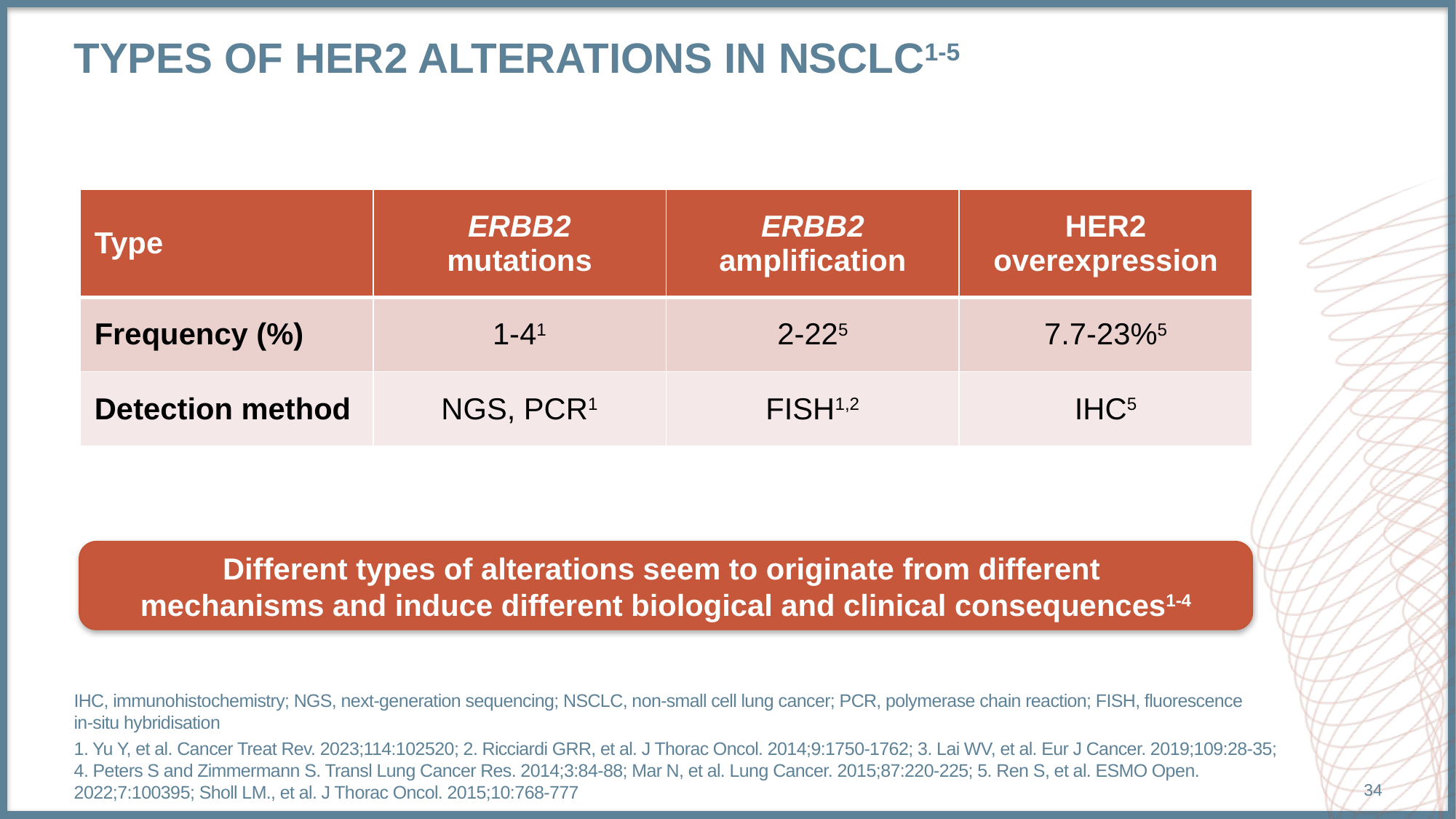

# Types of HER2 alterations in NSCLC1-5
| Type | ERBB2 mutations | ERBB2 amplification | HER2 overexpression |
| --- | --- | --- | --- |
| Frequency (%) | 1-41 | 2-225 | 7.7-23%5 |
| Detection method | NGS, PCR1 | FISH1,2 | IHC5 |
Different types of alterations seem to originate from different
mechanisms and induce different biological and clinical consequences1-4
IHC, immunohistochemistry; NGS, next-generation sequencing; NSCLC, non-small cell lung cancer; PCR, polymerase chain reaction; FISH, fluorescence in‑situ hybridisation
1. Yu Y, et al. Cancer Treat Rev. 2023;114:102520; 2. Ricciardi GRR, et al. J Thorac Oncol. 2014;9:1750-1762; 3. Lai WV, et al. Eur J Cancer. 2019;109:28-35;
4. Peters S and Zimmermann S. Transl Lung Cancer Res. 2014;3:84-88; Mar N, et al. Lung Cancer. 2015;87:220-225; 5. Ren S, et al. ESMO Open. 2022;7:100395; Sholl LM., et al. J Thorac Oncol. 2015;10:768-777
34